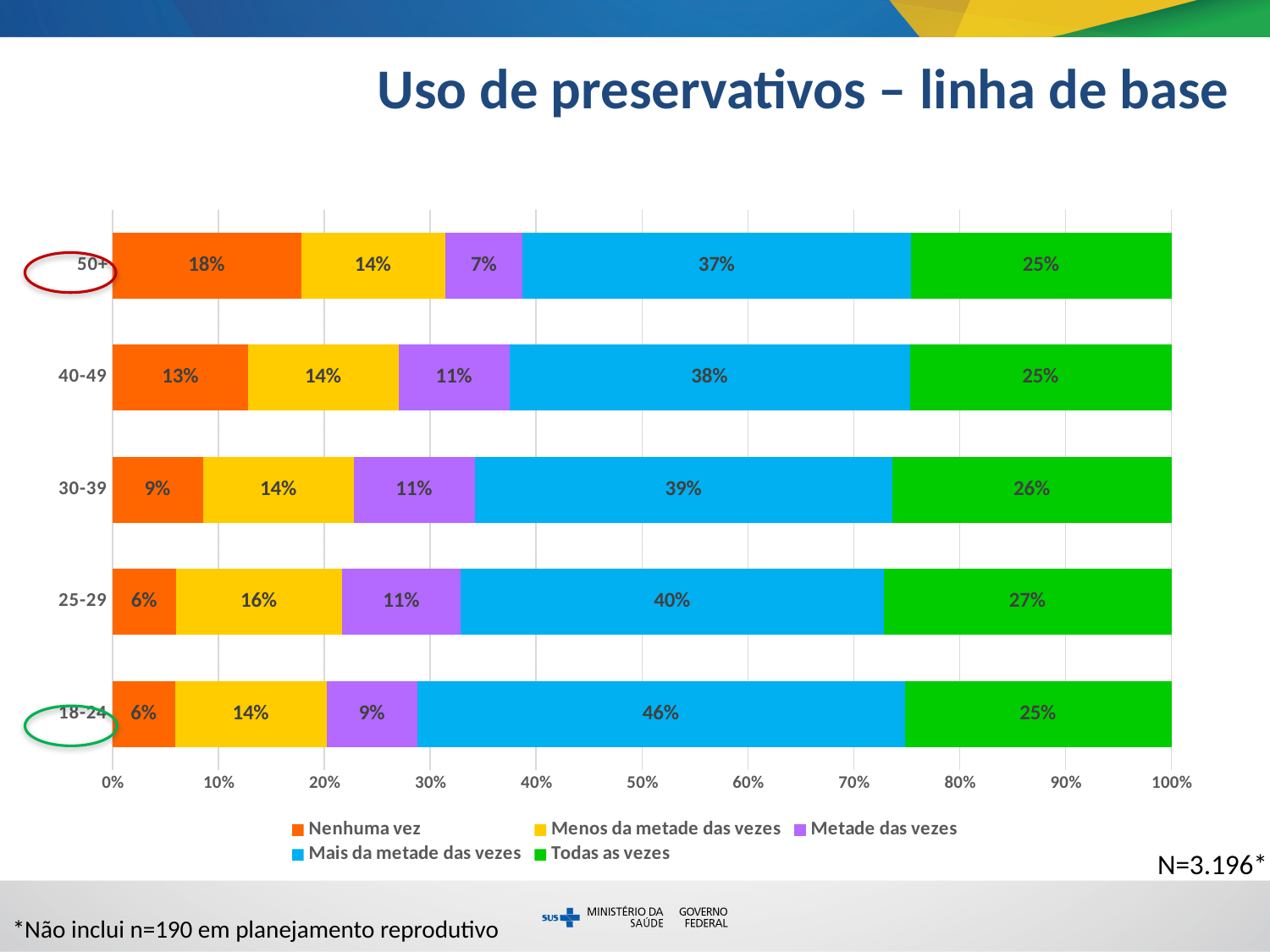

Uso de preservativos – linha de base

### Chart

| Category | Nenhuma vez | Menos da metade das vezes | Metade das vezes | Mais da metade das vezes | Todas as vezes |
|---|---|---|---|---|---|
| 18-24 | 0.05921052631578947 | 0.14309210526315788 | 0.08552631578947369 | 0.4605263157894737 | 0.25164473684210525 |
| 25-29 | 0.05992010652463382 | 0.15712383488681758 | 0.1118508655126498 | 0.3994673768308921 | 0.27163781624500666 |
| 30-39 | 0.08549874266554904 | 0.14249790444258173 | 0.11399832355406538 | 0.3948030176026823 | 0.26320201173512153 |
| 40-49 | 0.12814645308924486 | 0.14187643020594964 | 0.10526315789473684 | 0.37757437070938216 | 0.2471395881006865 |
| 50+ | 0.17801047120418848 | 0.13612565445026178 | 0.07329842931937172 | 0.36649214659685864 | 0.24607329842931938 |

N=3.196*
*Não inclui n=190 em planejamento reprodutivo